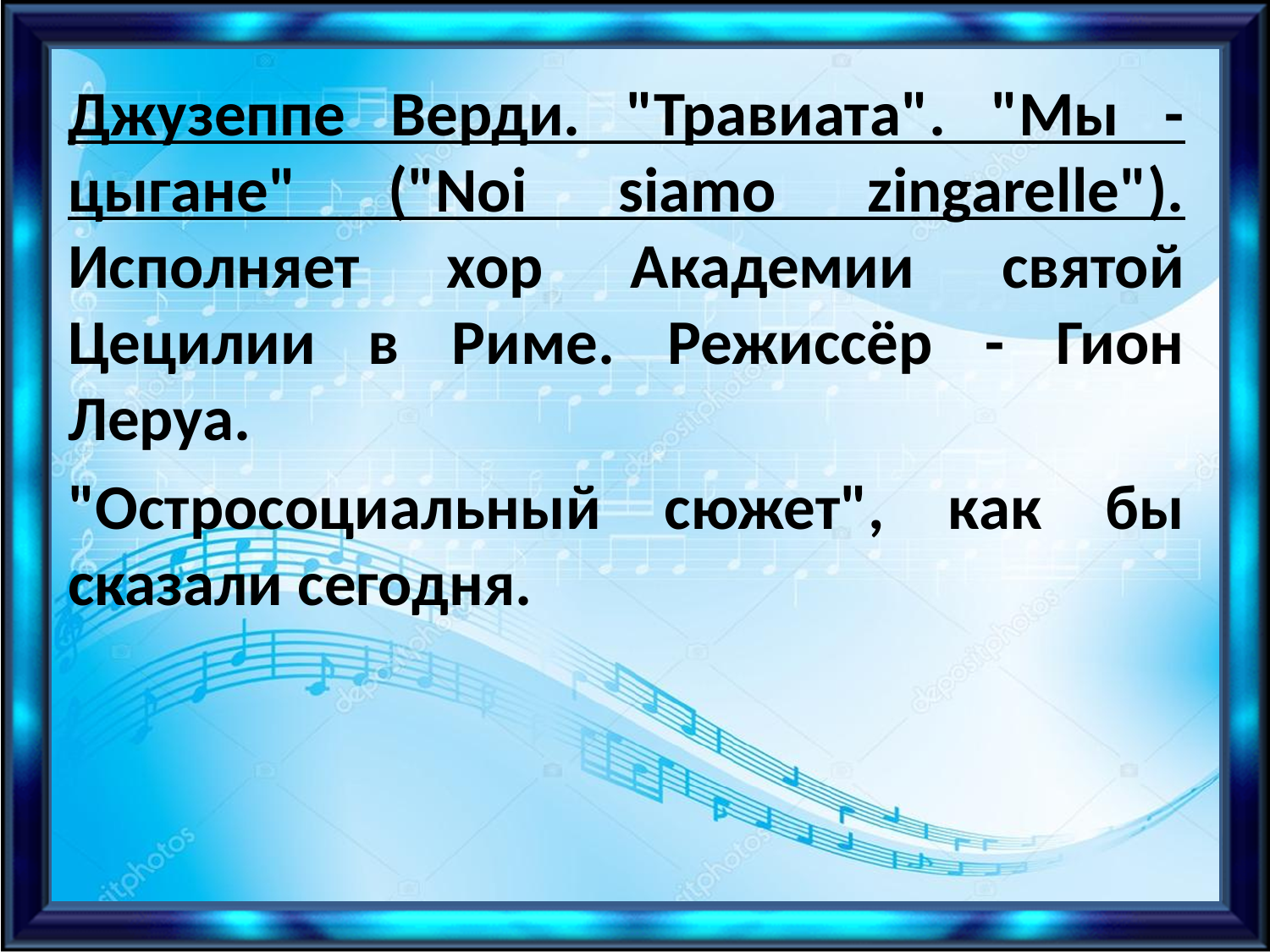

Джузеппе Верди. "Травиата". "Мы - цыгане" ("Noi siamo zingarelle"). Исполняет хор Академии святой Цецилии в Риме. Режиссёр - Гион Леруа.
"Остросоциальный сюжет", как бы сказали сегодня.